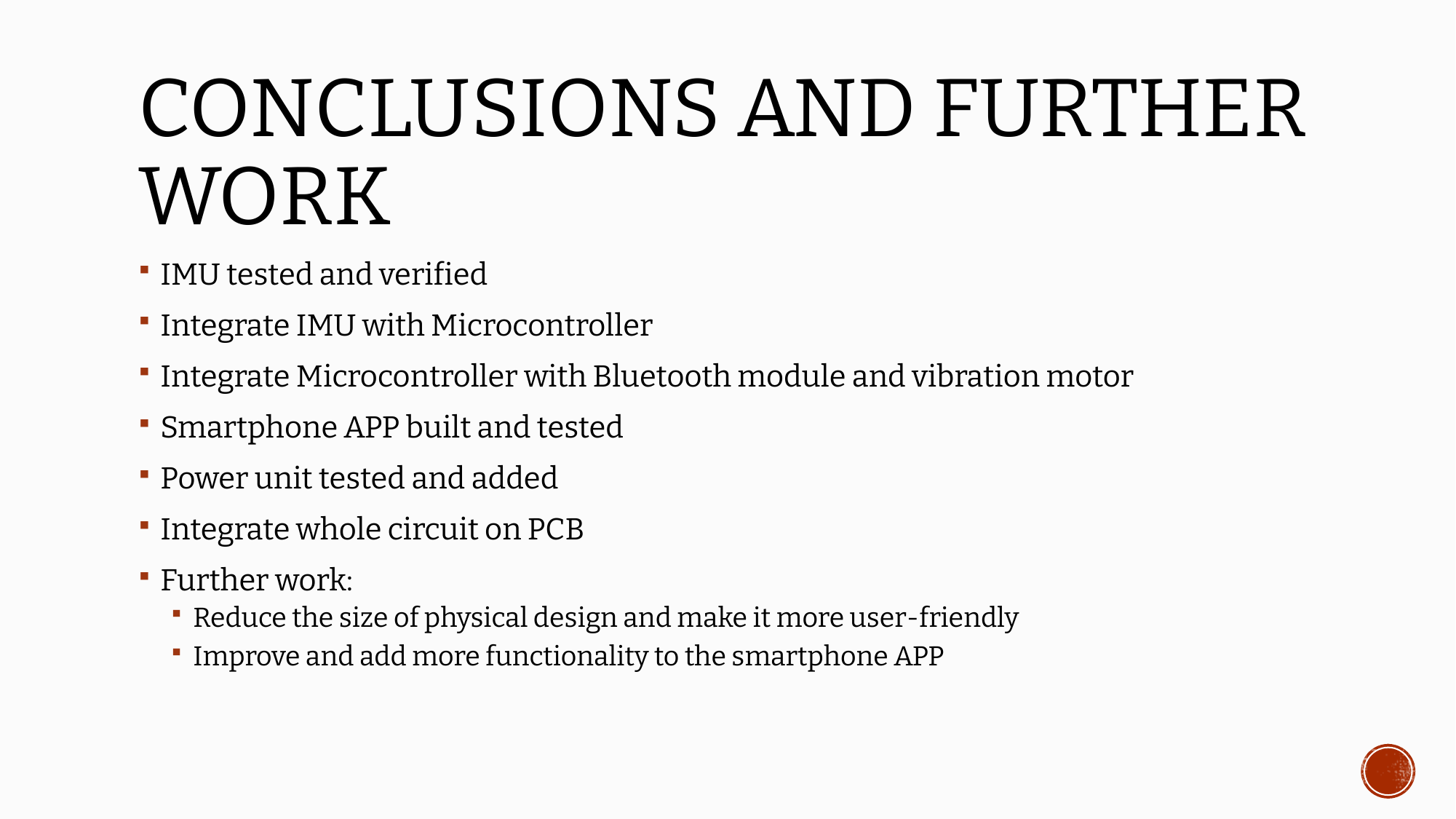

# Conclusions and further work
IMU tested and verified
Integrate IMU with Microcontroller
Integrate Microcontroller with Bluetooth module and vibration motor
Smartphone APP built and tested
Power unit tested and added
Integrate whole circuit on PCB
Further work:
Reduce the size of physical design and make it more user-friendly
Improve and add more functionality to the smartphone APP